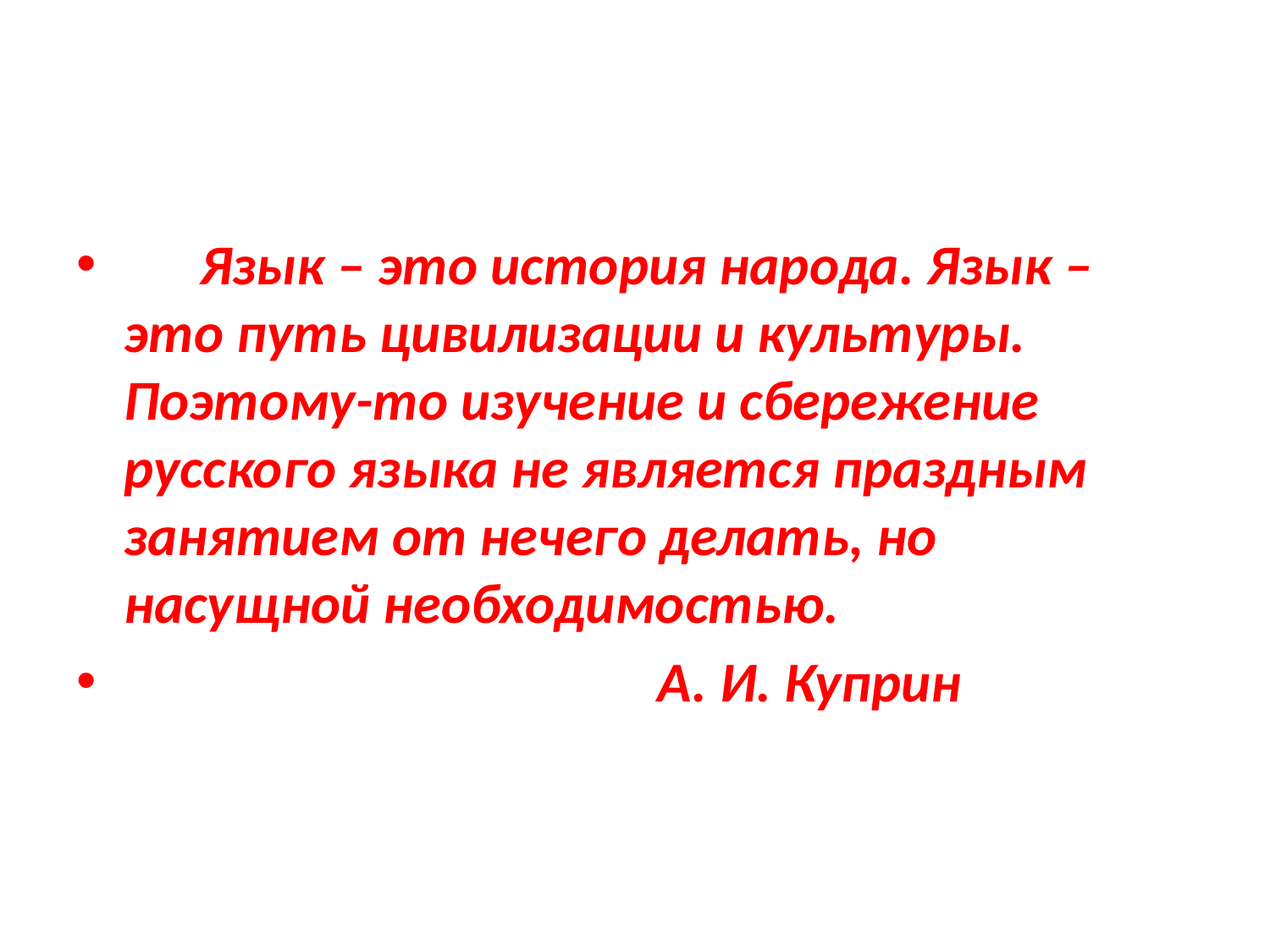

Язык – это история народа. Язык – это путь цивилизации и культуры. Поэтому-то изучение и сбережение русского языка не является праздным занятием от нечего делать, но насущной необходимостью.
                                          А. И. Куприн